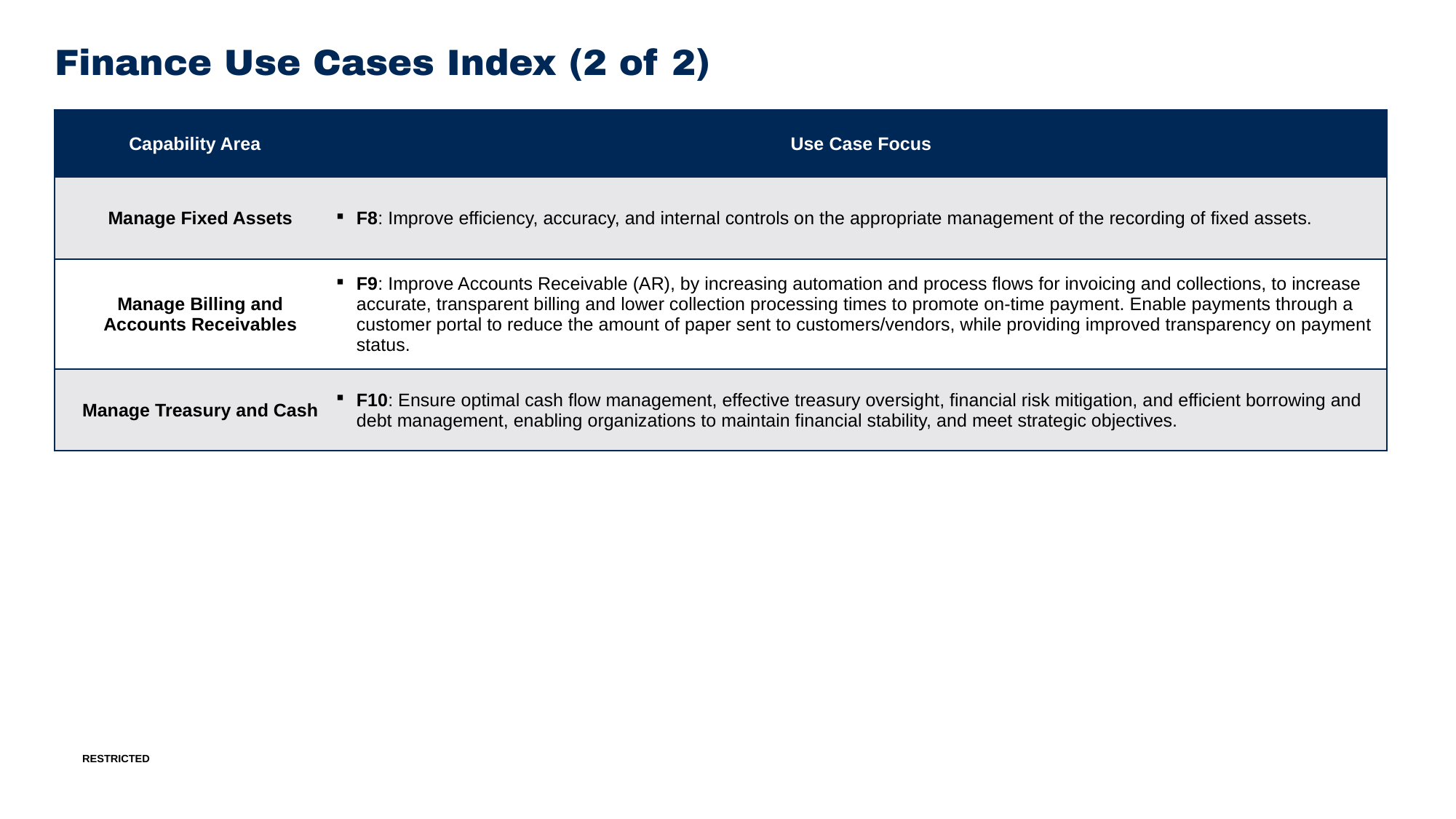

# Finance Use Cases Index (2 of 2)
| Capability Area | Use Case Focus |
| --- | --- |
| Manage Fixed Assets | F8: Improve efficiency, accuracy, and internal controls on the appropriate management of the recording of fixed assets. |
| Manage Billing and Accounts Receivables | F9: Improve Accounts Receivable (AR), by increasing automation and process flows for invoicing and collections, to increase accurate, transparent billing and lower collection processing times to promote on-time payment. Enable payments through a customer portal to reduce the amount of paper sent to customers/vendors, while providing improved transparency on payment status. |
| Manage Treasury and Cash | F10: Ensure optimal cash flow management, effective treasury oversight, financial risk mitigation, and efficient borrowing and debt management, enabling organizations to maintain financial stability, and meet strategic objectives. |